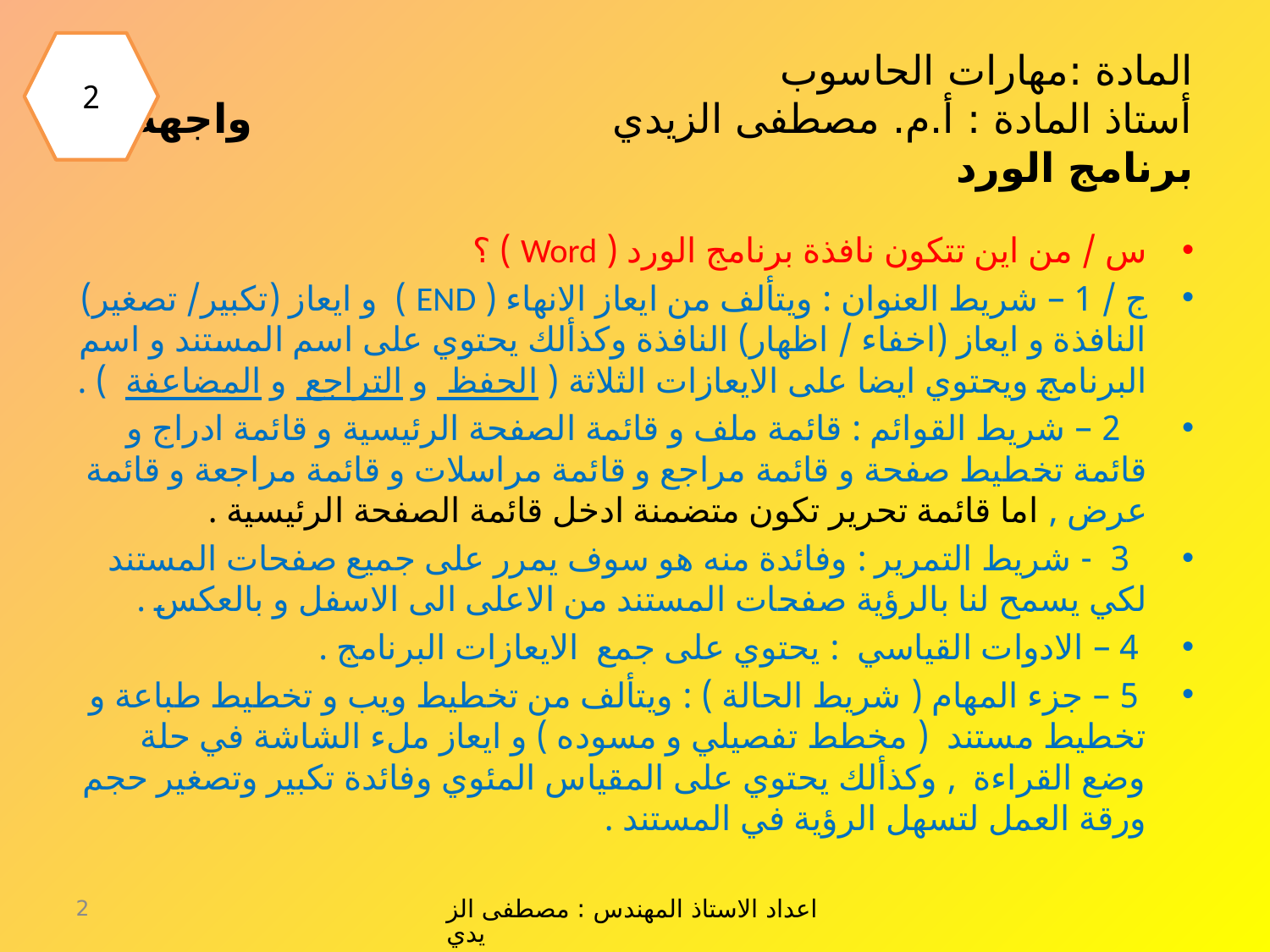

2
# المادة :مهارات الحاسوب أستاذ المادة : أ.م. مصطفى الزيدي                            واجهة برنامج الورد
س / من اين تتكون نافذة برنامج الورد ( Word ) ؟
ج / 1 – شريط العنوان : ويتألف من ايعاز الانهاء ( END )  و ايعاز (تكبير/ تصغير) النافذة و ايعاز (اخفاء / اظهار) النافذة وكذألك يحتوي على اسم المستند و اسم البرنامج ويحتوي ايضا على الايعازات الثلاثة ( الحفظ  و التراجع  و المضاعفة  ) .
   2 – شريط القوائم : قائمة ملف و قائمة الصفحة الرئيسية و قائمة ادراج و قائمة تخطيط صفحة و قائمة مراجع و قائمة مراسلات و قائمة مراجعة و قائمة عرض , اما قائمة تحرير تكون متضمنة ادخل قائمة الصفحة الرئيسية .
  3  - شريط التمرير : وفائدة منه هو سوف يمرر على جميع صفحات المستند لكي يسمح لنا بالرؤية صفحات المستند من الاعلى الى الاسفل و بالعكس .
 4 – الادوات القياسي  : يحتوي على جمع  الايعازات البرنامج .
 5 – جزء المهام ( شريط الحالة ) : ويتألف من تخطيط ويب و تخطيط طباعة و تخطيط مستند  ( مخطط تفصيلي و مسوده ) و ايعاز ملء الشاشة في حلة وضع القراءة  , وكذألك يحتوي على المقياس المئوي وفائدة تكبير وتصغير حجم ورقة العمل لتسهل الرؤية في المستند .

2
اعداد الاستاذ المهندس : مصطفى الزيدي